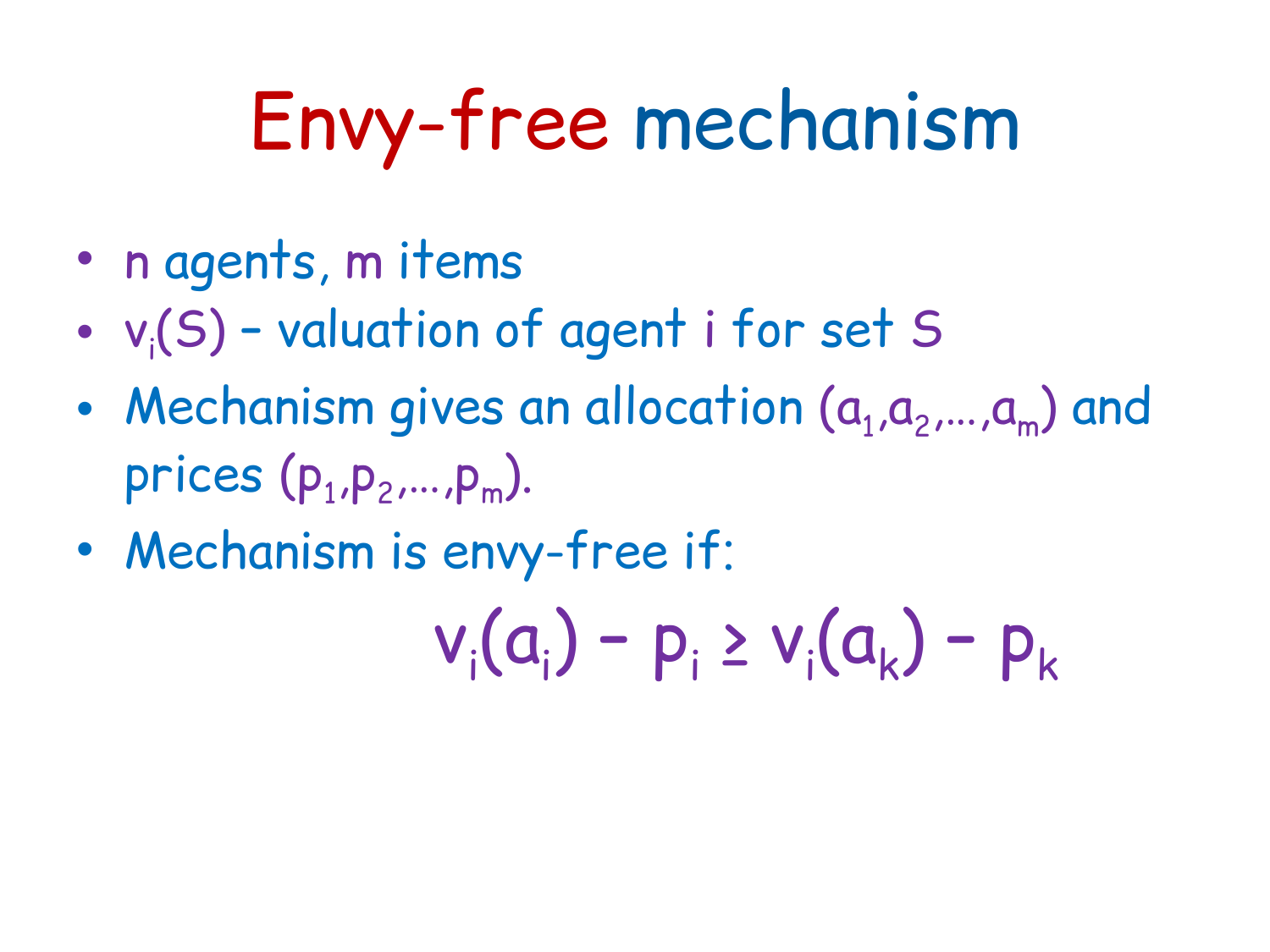

# Envy-free mechanism
n agents, m items
vi(S) – valuation of agent i for set S
Mechanism gives an allocation (a1,a2,…,am) and prices (p1,p2,…,pm).
Mechanism is envy-free if:
			vi(ai) – pi ≥ vi(ak) – pk